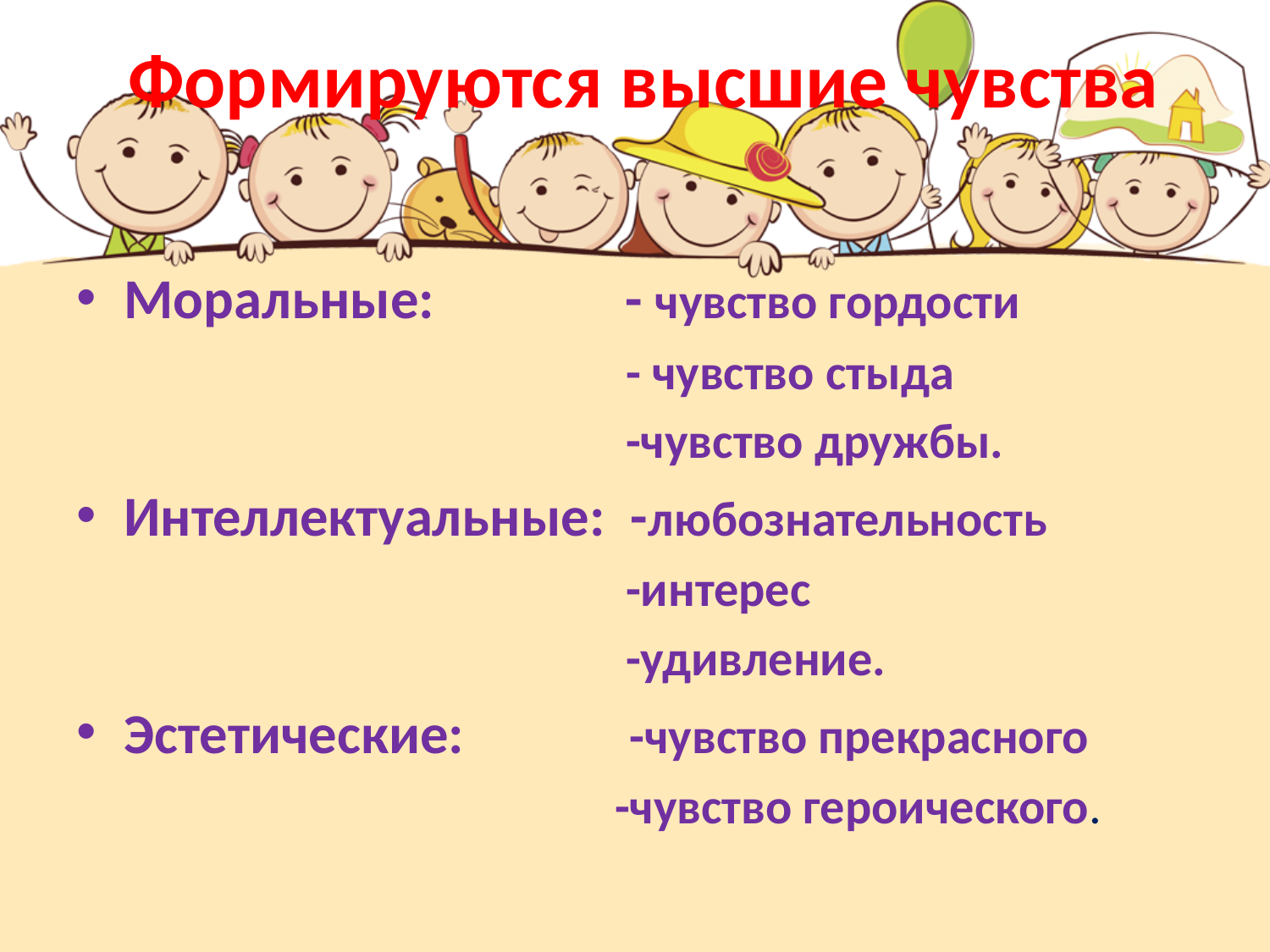

# Формируются высшие чувства
Моральные:               - чувство гордости
                                                 - чувство стыда
                                                 -чувство дружбы.
Интеллектуальные:  -любознательность
                                                 -интерес
                                                 -удивление.
Эстетические:             -чувство прекрасного
                                                -чувство героического.